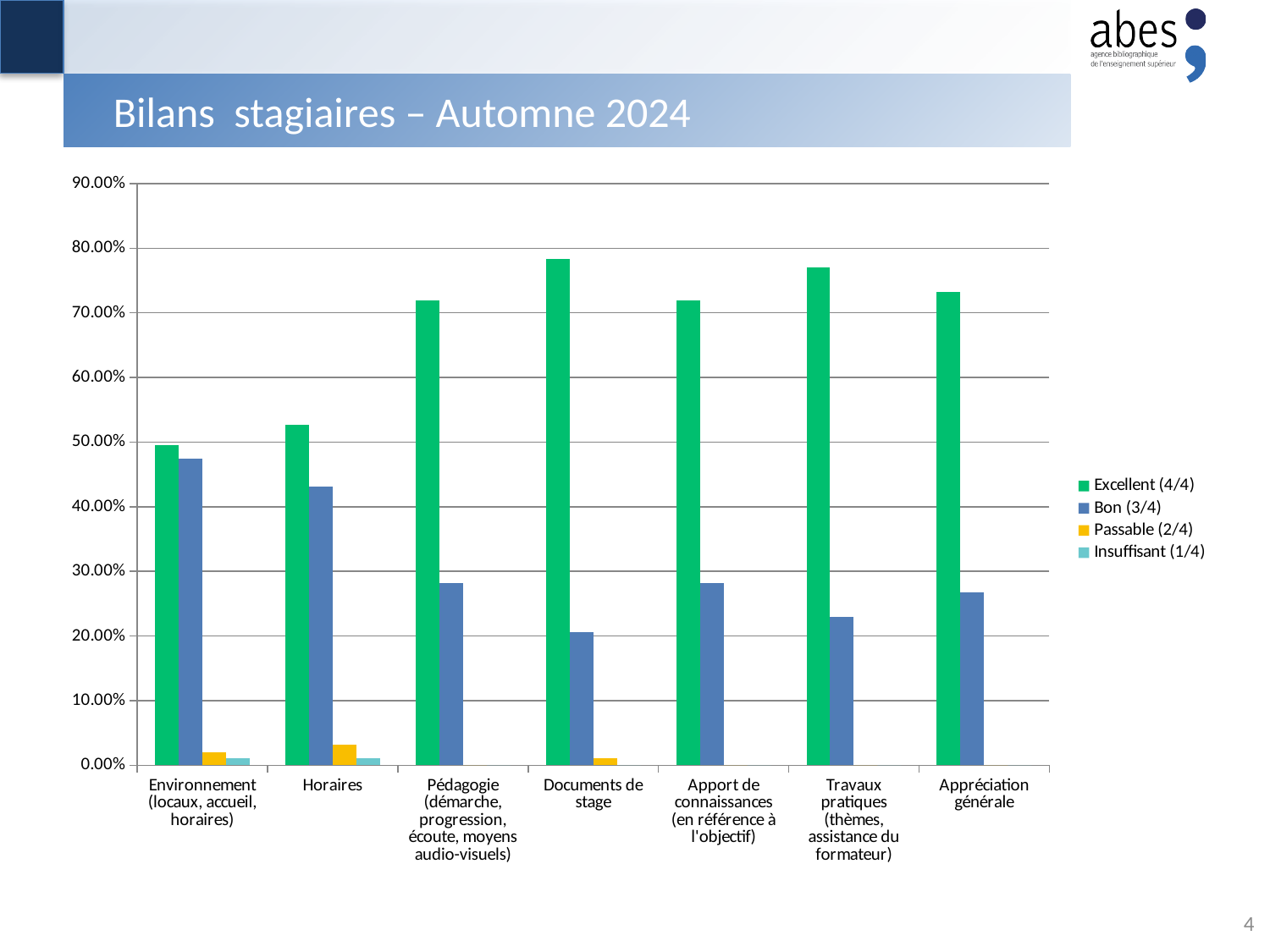

# Bilans  stagiaires – Automne 2024

### Chart

| Category | Excellent (4/4) | Bon (3/4) | Passable (2/4) | Insuffisant (1/4) |
|---|---|---|---|---|
| Environnement (locaux, accueil, horaires) | 0.4948 | 0.4742 | 0.0206 | 0.0103 |
| Horaires | 0.5263 | 0.4316 | 0.0316 | 0.0105 |
| Pédagogie (démarche, progression, écoute, moyens audio-visuels) | 0.7188 | 0.2813 | 0.0 | 0.0 |
| Documents de stage | 0.7835 | 0.2062 | 0.0103 | 0.0 |
| Apport de connaissances (en référence à l'objectif) | 0.7188 | 0.2813 | 0.0 | 0.0 |
| Travaux pratiques (thèmes, assistance du formateur) | 0.7707999999999999 | 0.2292 | 0.0 | 0.0 |
| Appréciation générale | 0.732 | 0.268 | 0.0 | 0.0 |
4